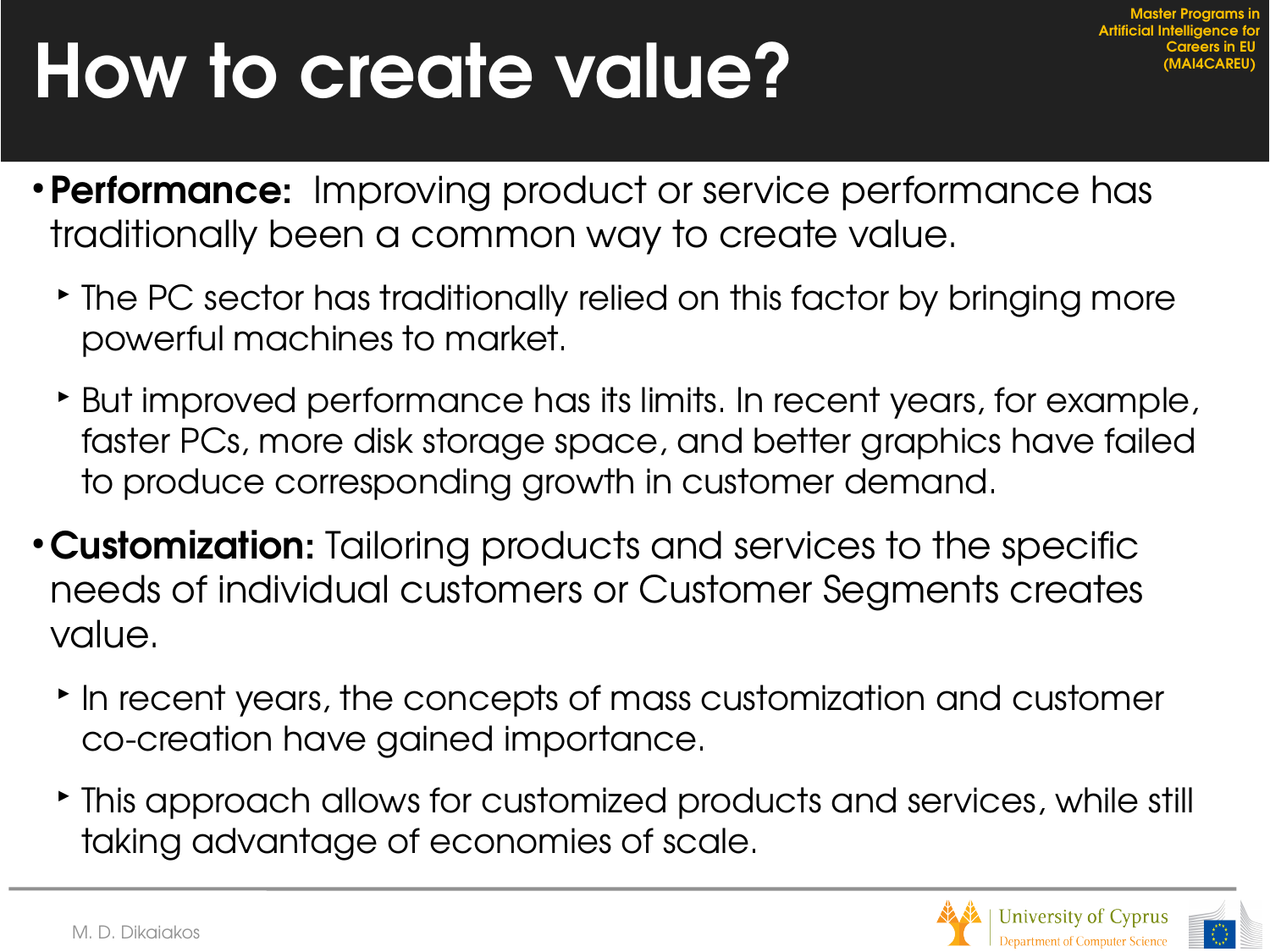

# How to create value?
Performance:  Improving product or service performance has traditionally been a common way to create value.
The PC sector has traditionally relied on this factor by bringing more powerful machines to market.
But improved performance has its limits. In recent years, for example, faster PCs, more disk storage space, and better graphics have failed to produce corresponding growth in customer demand.
Customization: Tailoring products and services to the specific needs of individual customers or Customer Segments creates value.
In recent years, the concepts of mass customization and customer co-creation have gained importance.
This approach allows for customized products and services, while still taking advantage of economies of scale.
35